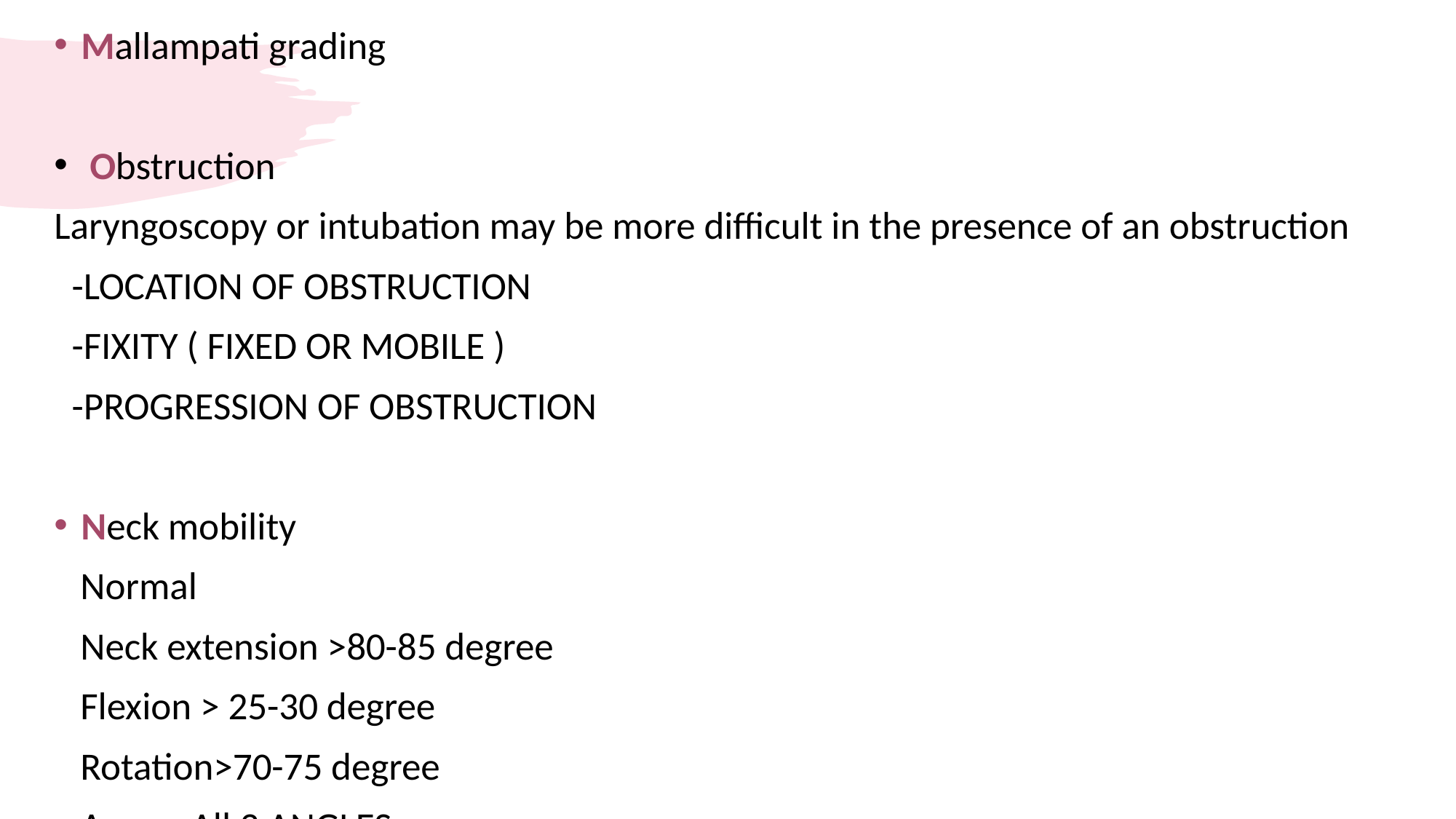

Mallampati grading

 Obstruction
Laryngoscopy or intubation may be more difficult in the presence of an obstruction
  -LOCATION OF OBSTRUCTION
  -FIXITY ( FIXED OR MOBILE )
  -PROGRESSION OF OBSTRUCTION

Neck mobility
   Normal
   Neck extension >80-85 degree
   Flexion > 25-30 degree
   Rotation>70-75 degree
   Assess All 3 ANGLES